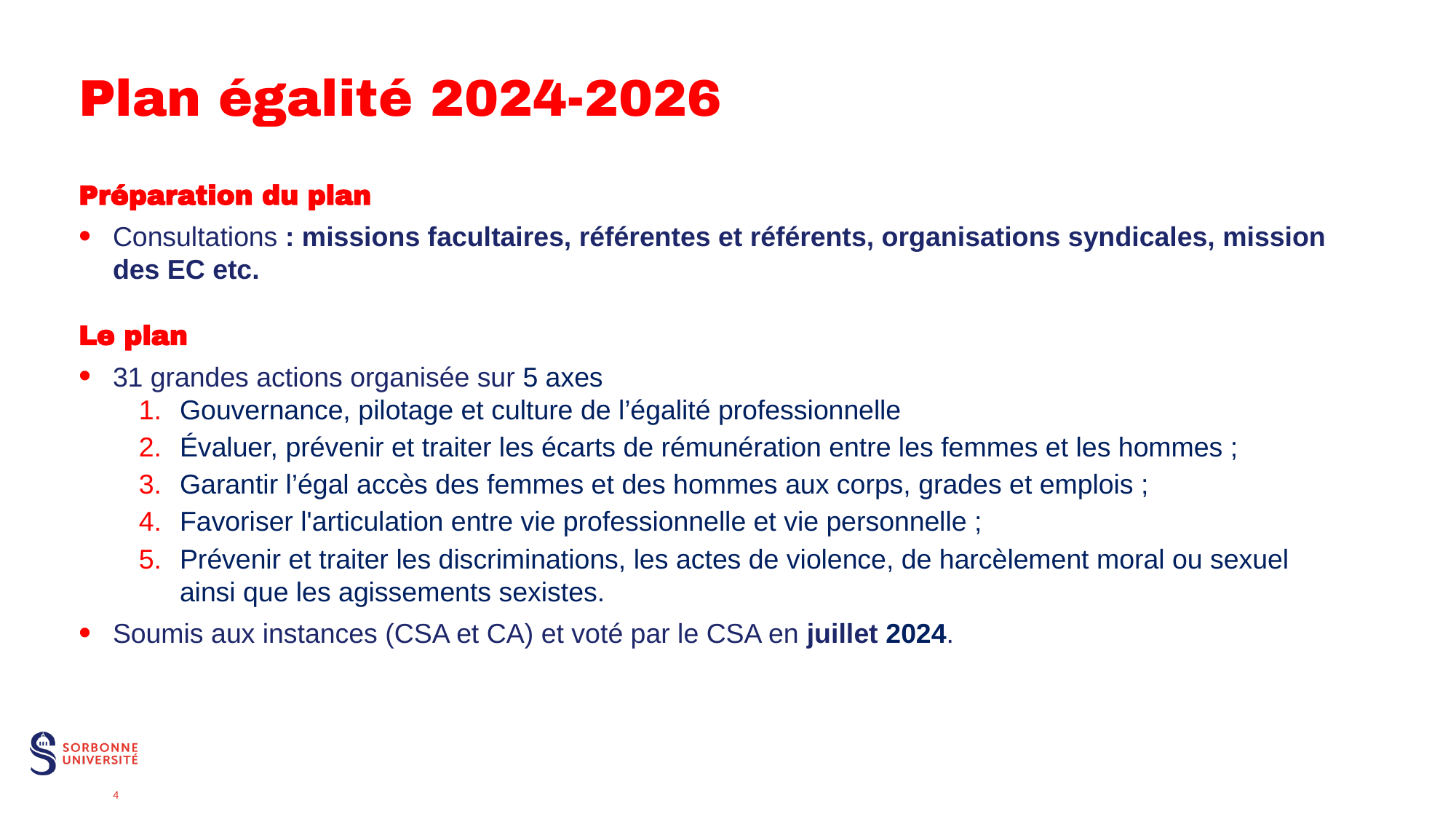

# Plan égalité 2024-2026
Préparation du plan
Consultations : missions facultaires, référentes et référents, organisations syndicales, mission des EC etc.

Le plan
31 grandes actions organisée sur 5 axes
Gouvernance, pilotage et culture de l’égalité professionnelle
Évaluer, prévenir et traiter les écarts de rémunération entre les femmes et les hommes ;
Garantir l’égal accès des femmes et des hommes aux corps, grades et emplois ;
Favoriser l'articulation entre vie professionnelle et vie personnelle ;
Prévenir et traiter les discriminations, les actes de violence, de harcèlement moral ou sexuel ainsi que les agissements sexistes.
Soumis aux instances (CSA et CA) et voté par le CSA en juillet 2024.